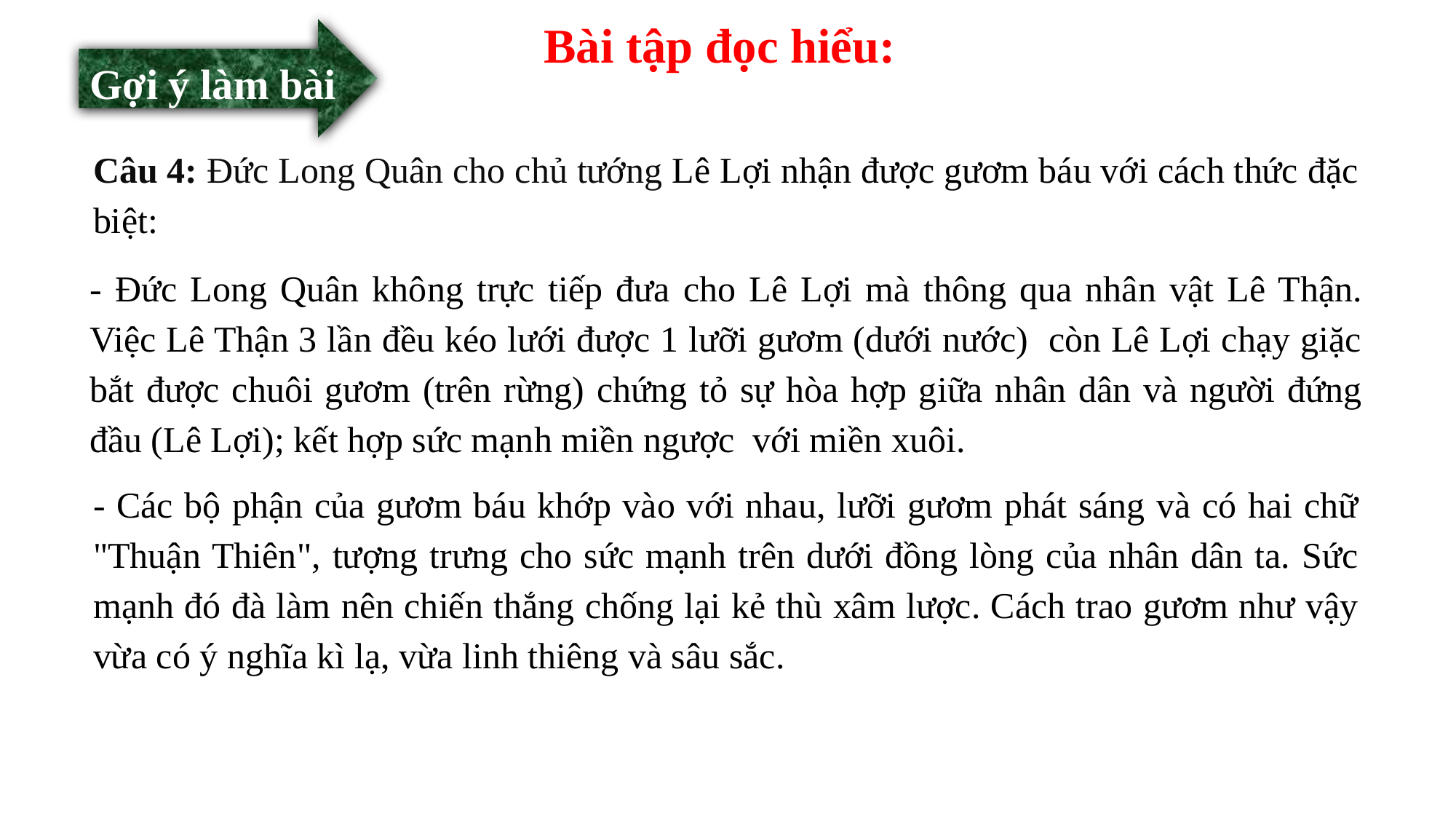

Bài tập đọc hiểu:
Gợi ý làm bài
Câu 4: Đức Long Quân cho chủ tướng Lê Lợi nhận được gươm báu với cách thức đặc biệt:
- Đức Long Quân không trực tiếp đưa cho Lê Lợi mà thông qua nhân vật Lê Thận. Việc Lê Thận 3 lần đều kéo lưới được 1 lưỡi gươm (dưới nước)  còn Lê Lợi chạy giặc bắt được chuôi gươm (trên rừng) chứng tỏ sự hòa hợp giữa nhân dân và người đứng đầu (Lê Lợi); kết hợp sức mạnh miền ngược  với miền xuôi.
- Các bộ phận của gươm báu khớp vào với nhau, lưỡi gươm phát sáng và có hai chữ "Thuận Thiên", tượng trưng cho sức mạnh trên dưới đồng lòng của nhân dân ta. Sức mạnh đó đà làm nên chiến thắng chống lại kẻ thù xâm lược. Cách trao gươm như vậy vừa có ý nghĩa kì lạ, vừa linh thiêng và sâu sắc.